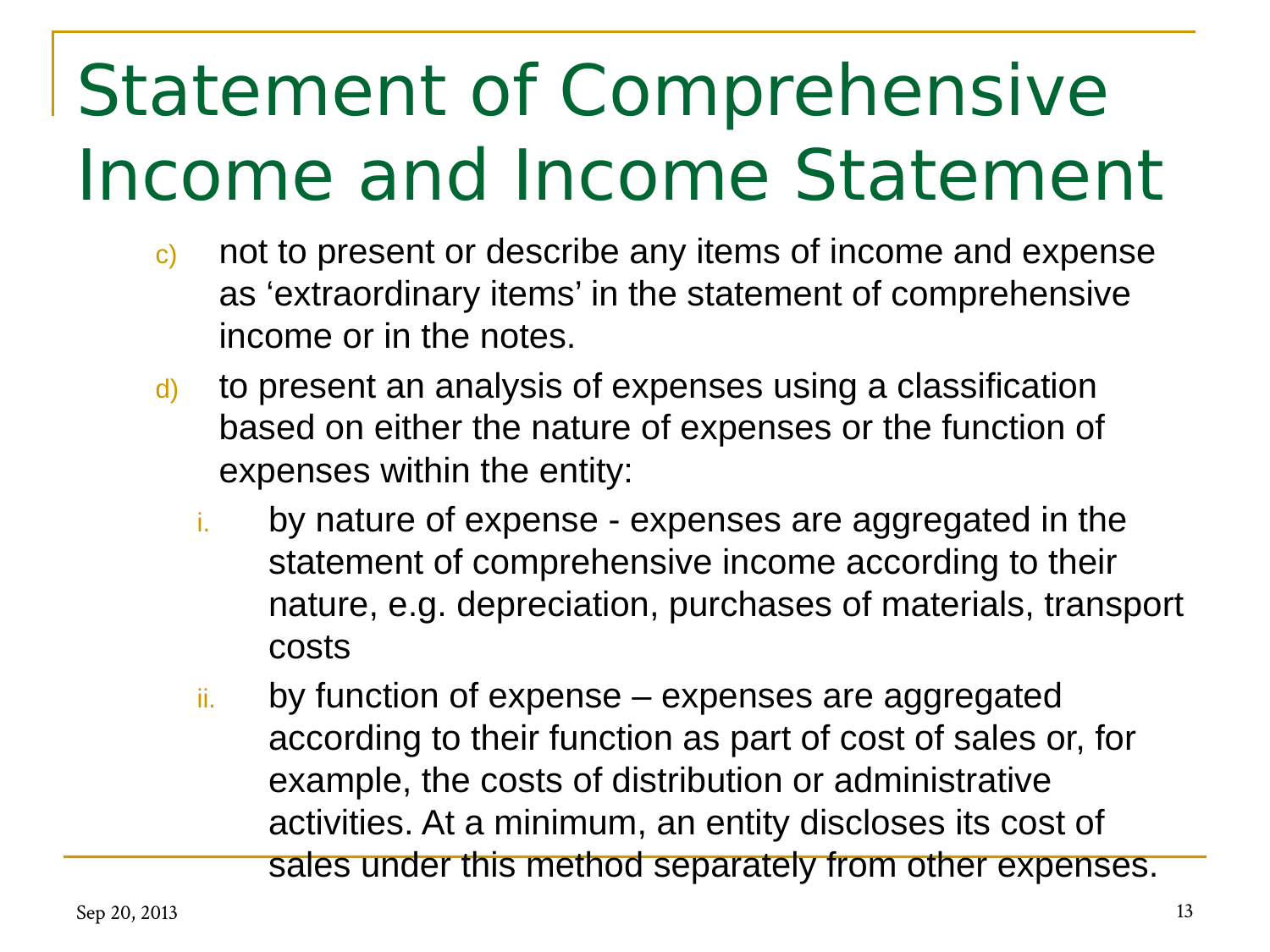

# Statement of Comprehensive Income and Income Statement
not to present or describe any items of income and expense as ‘extraordinary items’ in the statement of comprehensive income or in the notes.
to present an analysis of expenses using a classification based on either the nature of expenses or the function of expenses within the entity:
by nature of expense - expenses are aggregated in the statement of comprehensive income according to their nature, e.g. depreciation, purchases of materials, transport costs
by function of expense – expenses are aggregated according to their function as part of cost of sales or, for example, the costs of distribution or administrative activities. At a minimum, an entity discloses its cost of sales under this method separately from other expenses.

Sep 20, 2013
13